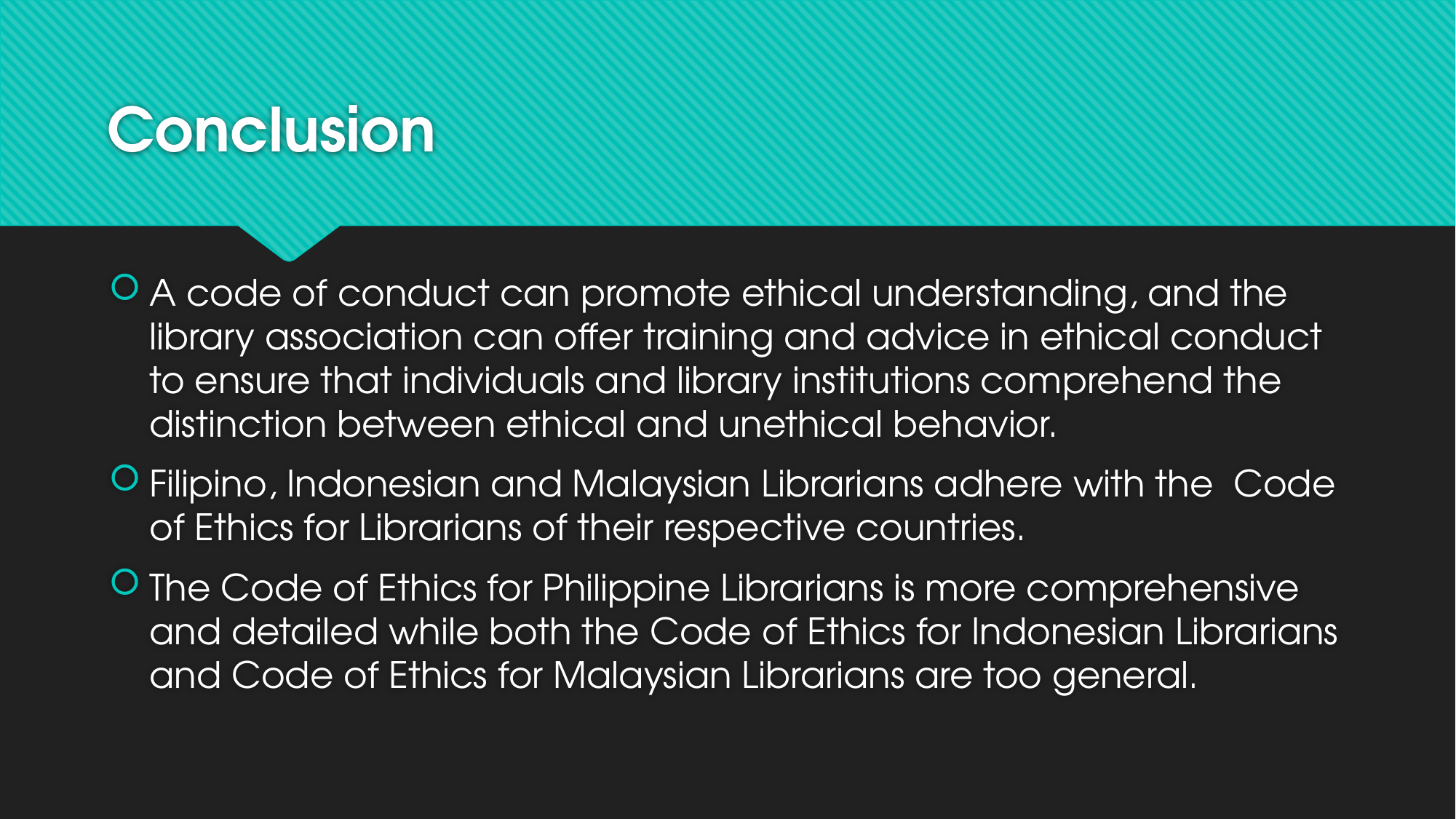

# Conclusion
A code of conduct can promote ethical understanding, and the library association can offer training and advice in ethical conduct to ensure that individuals and library institutions comprehend the distinction between ethical and unethical behavior.
Filipino, Indonesian and Malaysian Librarians adhere with the  Code of Ethics for Librarians of their respective countries.
The Code of Ethics for Philippine Librarians is more comprehensive and detailed while both the Code of Ethics for Indonesian Librarians and Code of Ethics for Malaysian Librarians are too general.